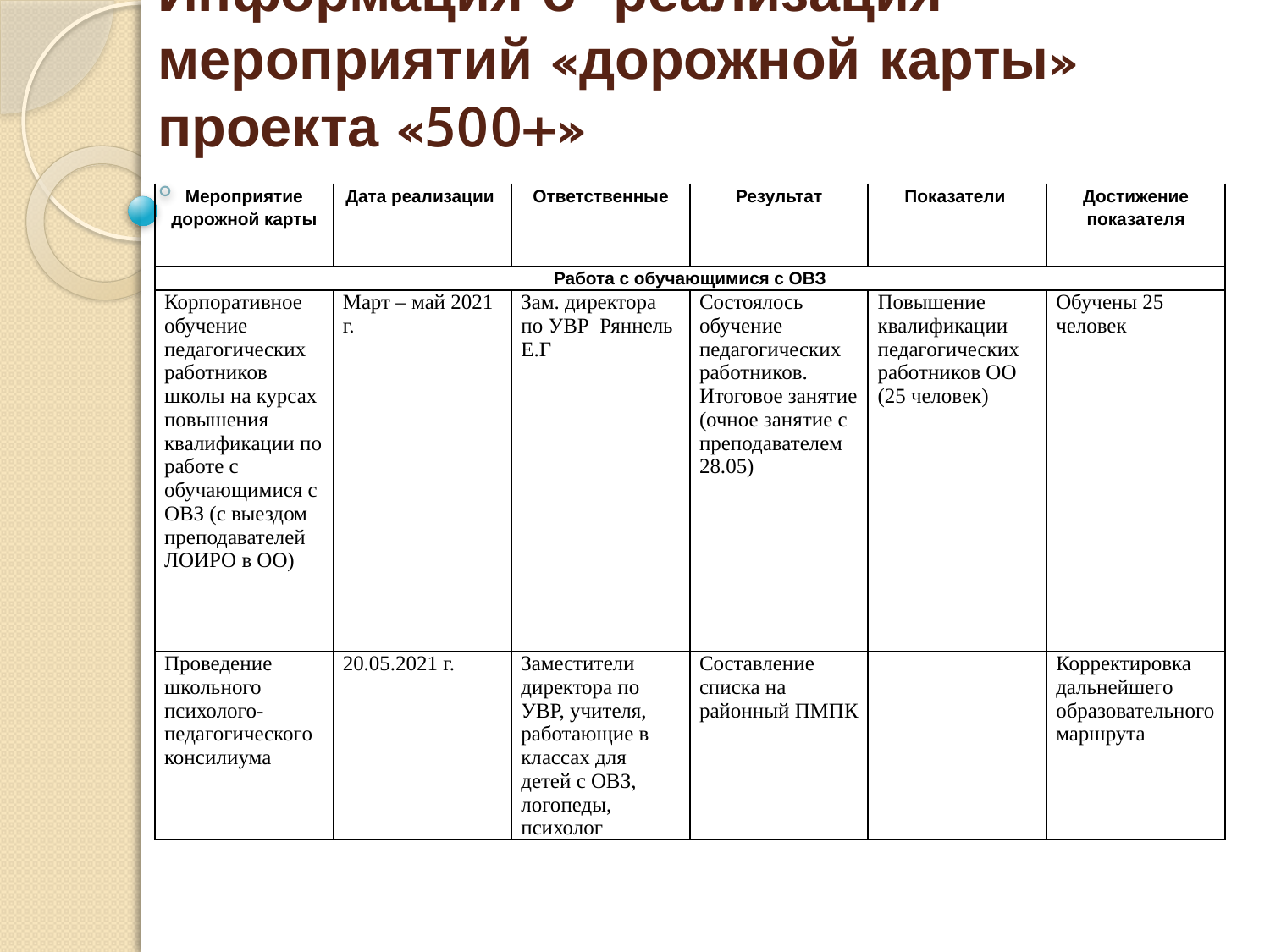

# Информация о  реализация мероприятий «дорожной карты»  проекта «500+»
| Мероприятие дорожной карты | Дата реализации | Ответственные | Результат | Показатели | Достижение показателя |
| --- | --- | --- | --- | --- | --- |
| Работа с обучающимися с ОВЗ |  |  |  |  |  |
| Корпоративное обучение педагогических работников школы на курсах повышения квалификации по работе с обучающимися с ОВЗ (с выездом преподавателей ЛОИРО в ОО) | Март – май 2021 г. | Зам. директора по УВР Ряннель Е.Г | Состоялось обучение педагогических работников. Итоговое занятие (очное занятие с преподавателем 28.05) | Повышение квалификации педагогических работников ОО (25 человек) | Обучены 25 человек |
| Проведение школьного психолого-педагогического консилиума | 20.05.2021 г. | Заместители директора по УВР, учителя, работающие в классах для детей с ОВЗ, логопеды, психолог | Составление списка на районный ПМПК |  | Корректировка дальнейшего образовательного маршрута |